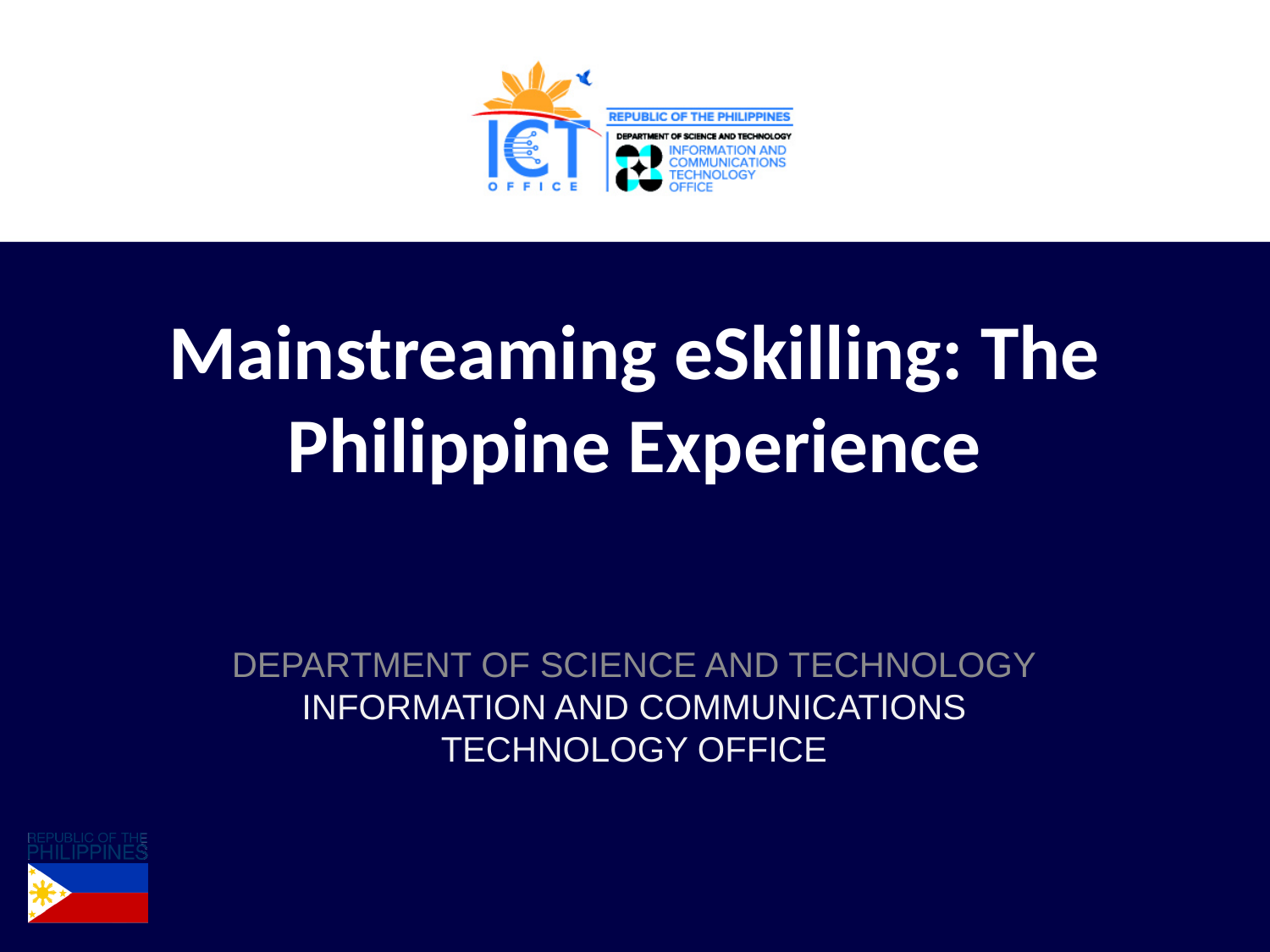

# Mainstreaming eSkilling: The Philippine Experience
DEPARTMENT OF SCIENCE AND TECHNOLOGY
INFORMATION AND COMMUNICATIONS TECHNOLOGY OFFICE